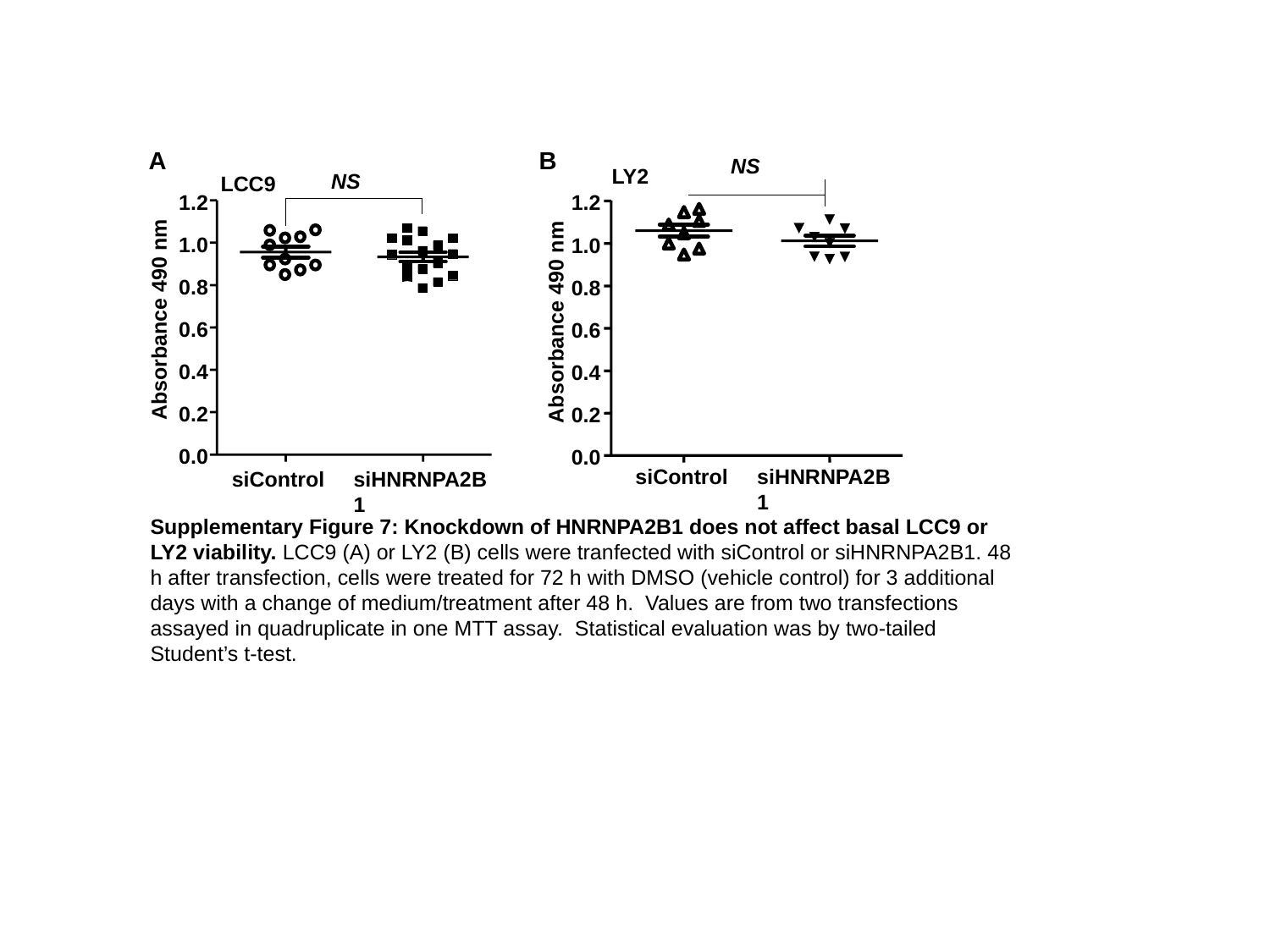

A
B
NS
LY2
NS
LCC9
1.2
1.2

1.0
1.0

0.8
0.8

Absorbance 490 nm
Absorbance 490 nm
0.6
0.6

0.4
0.4

0.2
0.2

0.0
0.0

siControl
siHNRNPA2B1
siControl
siHNRNPA2B1
Supplementary Figure 7: Knockdown of HNRNPA2B1 does not affect basal LCC9 or LY2 viability. LCC9 (A) or LY2 (B) cells were tranfected with siControl or siHNRNPA2B1. 48 h after transfection, cells were treated for 72 h with DMSO (vehicle control) for 3 additional days with a change of medium/treatment after 48 h.  Values are from two transfections assayed in quadruplicate in one MTT assay.  Statistical evaluation was by two-tailed Student’s t-test.